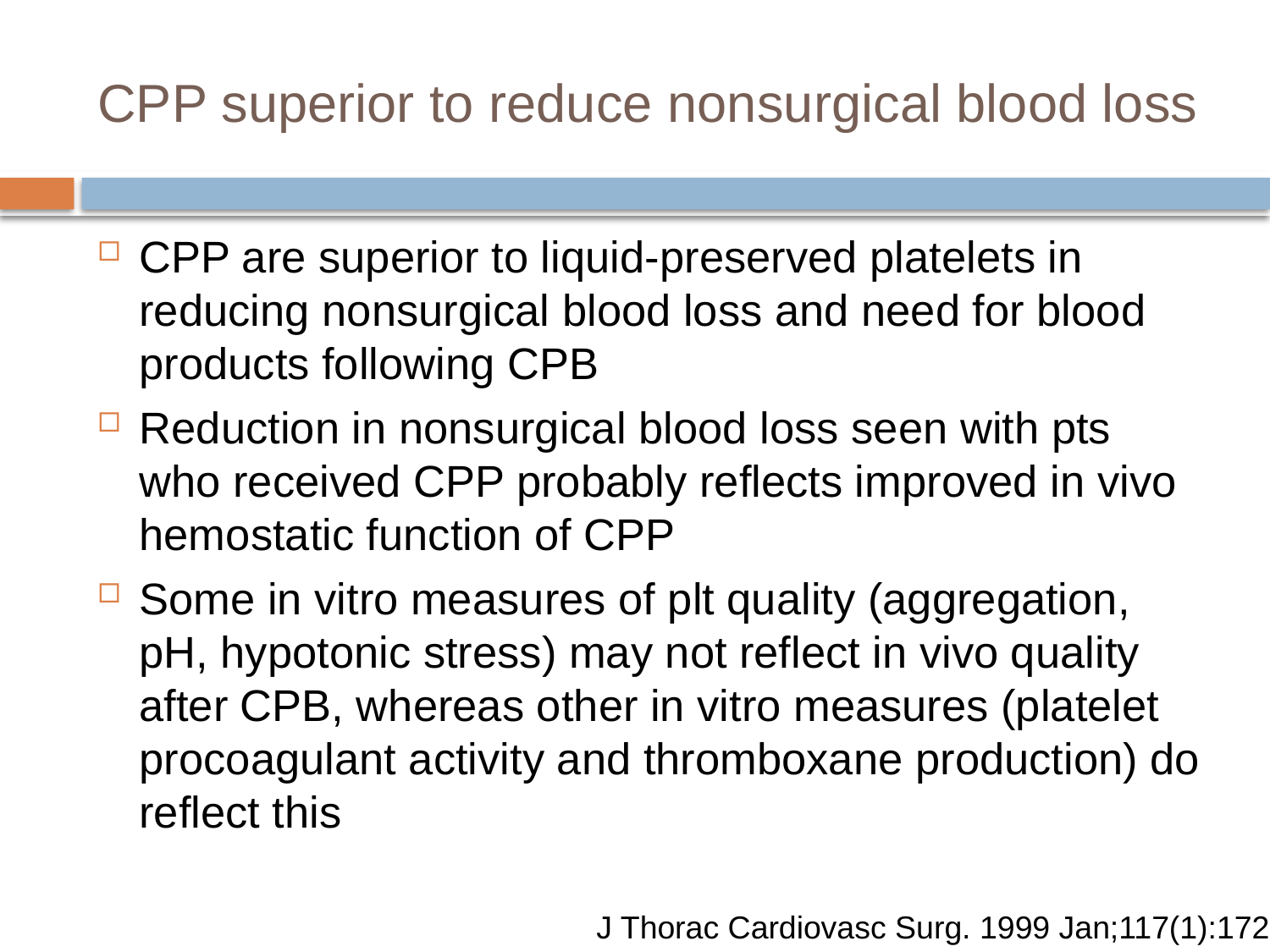

# CPP superior to reduce nonsurgical blood loss
CPP are superior to liquid-preserved platelets in reducing nonsurgical blood loss and need for blood products following CPB
Reduction in nonsurgical blood loss seen with pts who received CPP probably reflects improved in vivo hemostatic function of CPP
Some in vitro measures of plt quality (aggregation, pH, hypotonic stress) may not reflect in vivo quality after CPB, whereas other in vitro measures (platelet procoagulant activity and thromboxane production) do reflect this
J Thorac Cardiovasc Surg. 1999 Jan;117(1):172-83